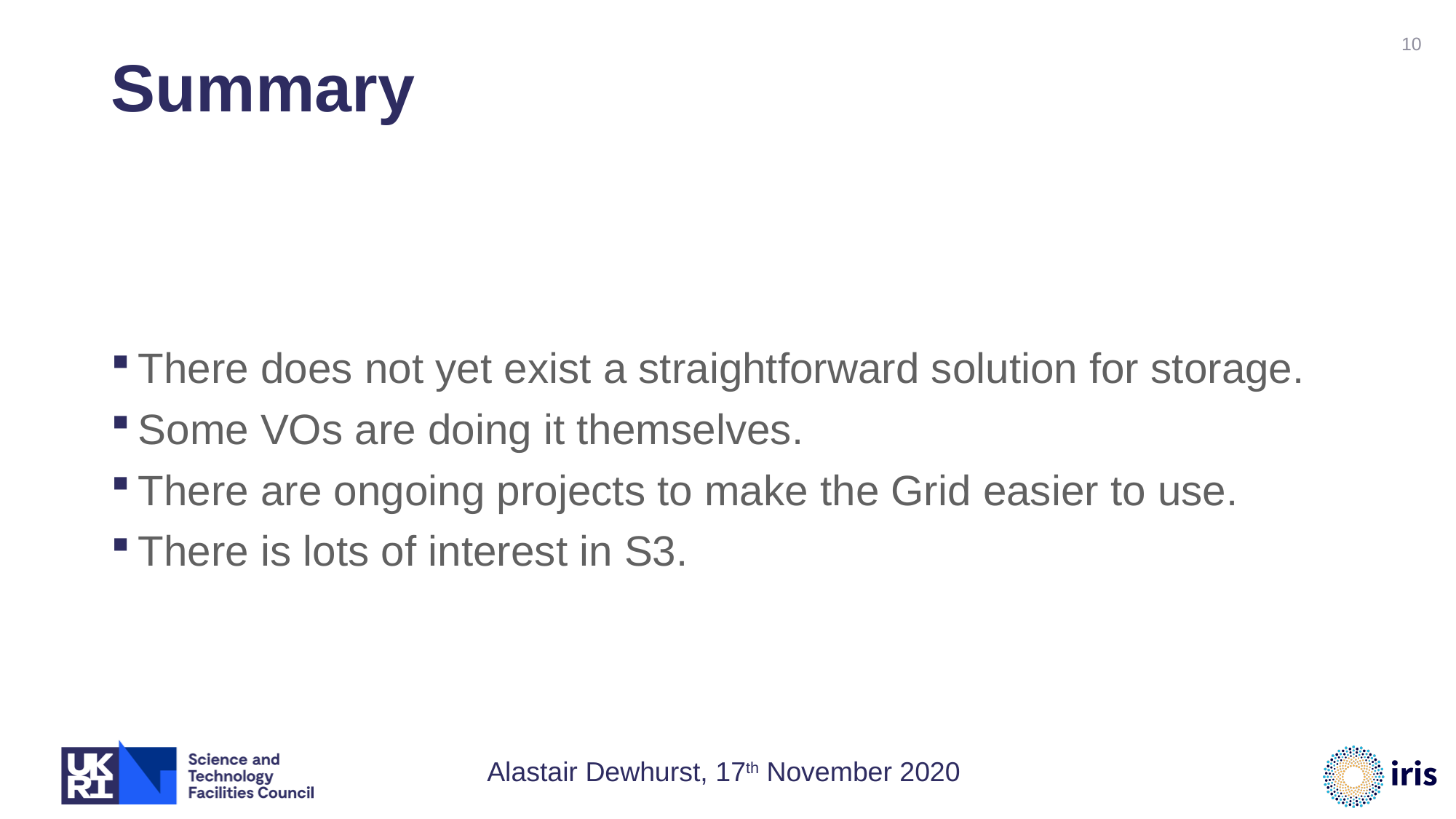

10
# Summary

There does not yet exist a straightforward solution for storage.
Some VOs are doing it themselves.
There are ongoing projects to make the Grid easier to use.
There is lots of interest in S3.

Alastair Dewhurst, 17th November 2020